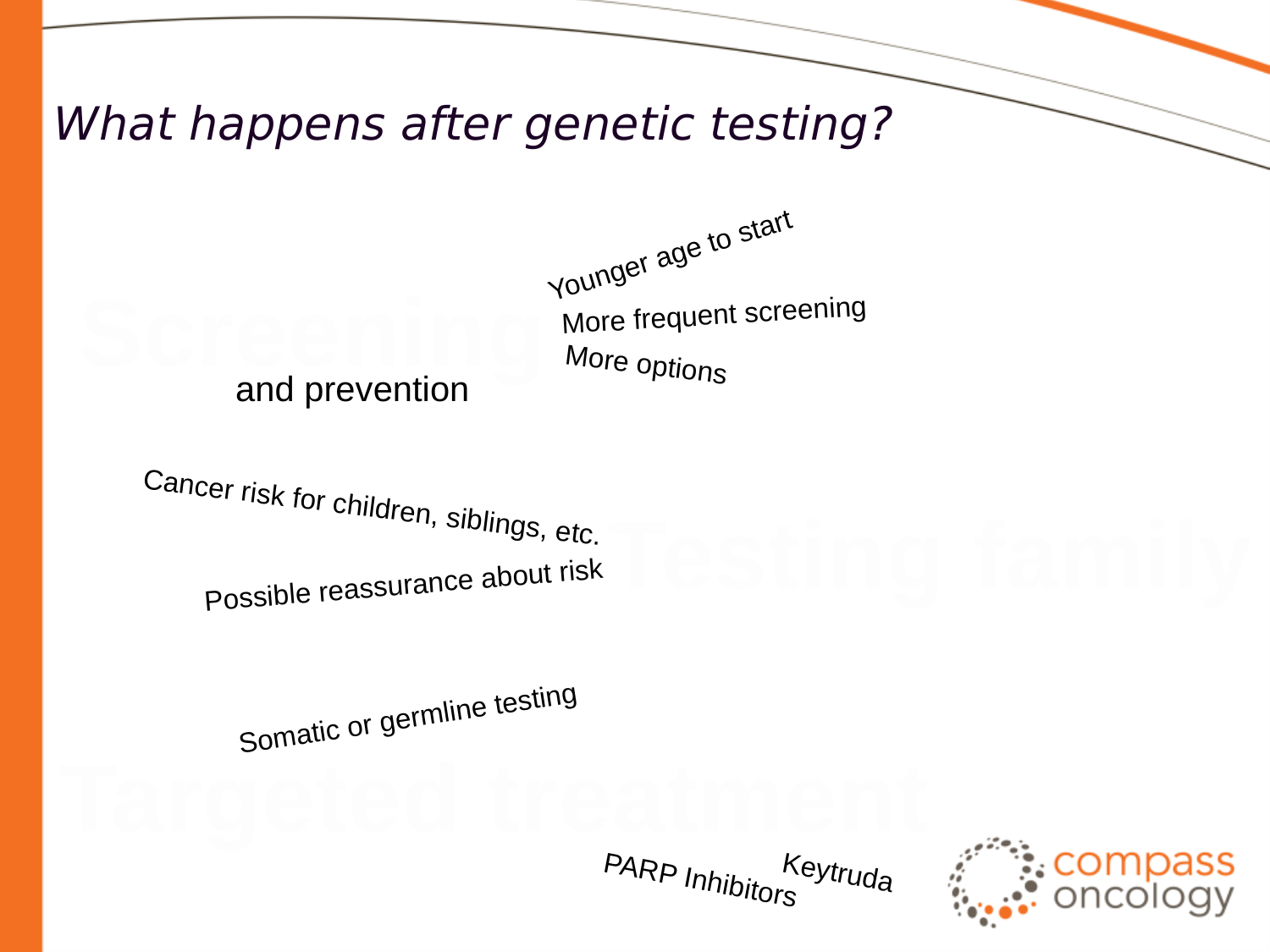

# What happens after genetic testing?
Younger age to start
Screening
More frequent screening
and prevention
More options
Cancer risk for children, siblings, etc.
Testing family
Possible reassurance about risk
Somatic or germline testing
Targeted treatment
PARP Inhibitors
Keytruda